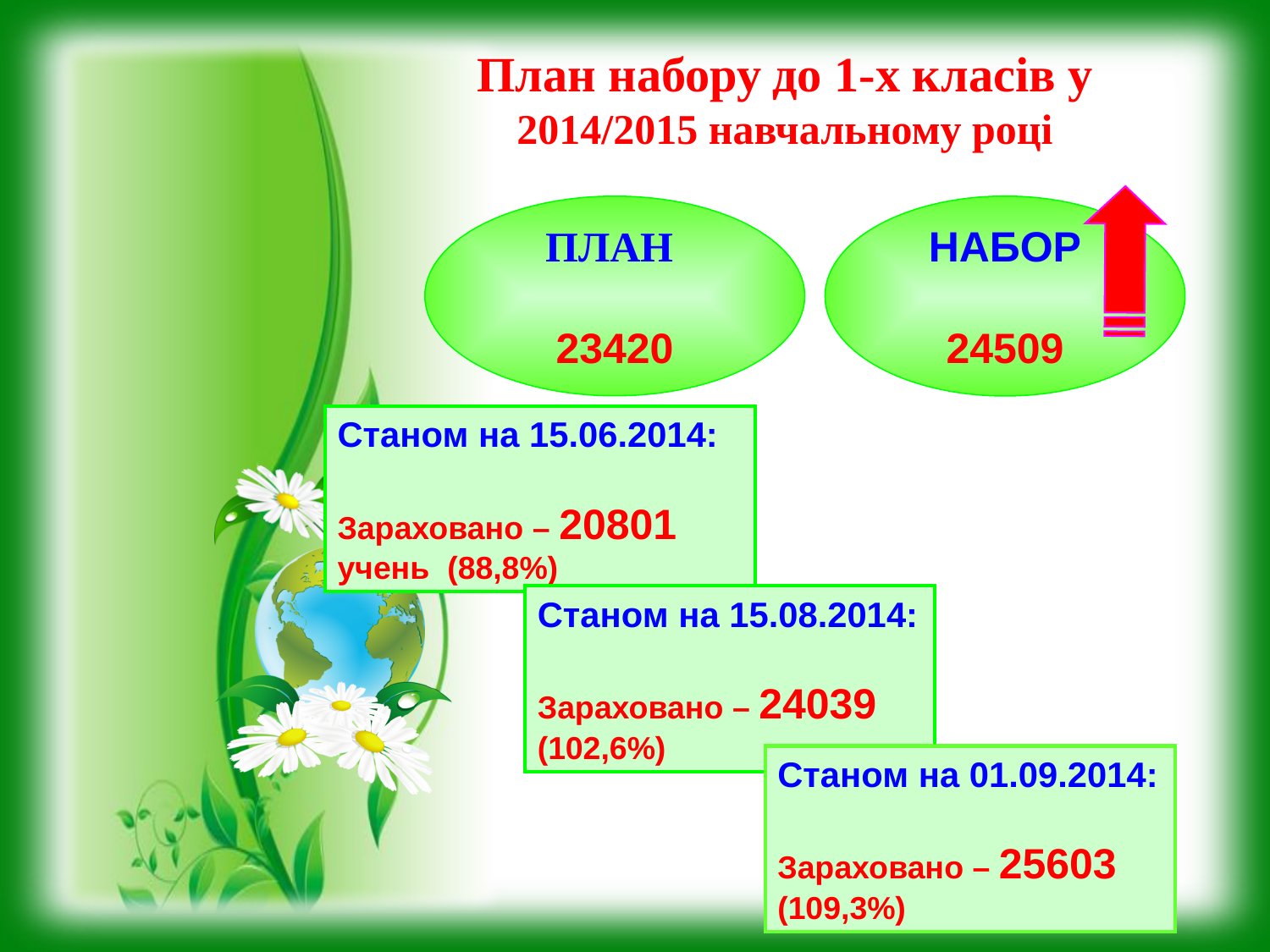

План набору до 1-х класів у 2014/2015 навчальному році
ПЛАН

23420
НАБОР

24509

Станом на 15.06.2014:

Зараховано – 20801 учень  (88,8%)
Станом на 15.08.2014:

Зараховано – 24039  (102,6%)
Станом на 01.09.2014:

Зараховано – 25603  (109,3%)